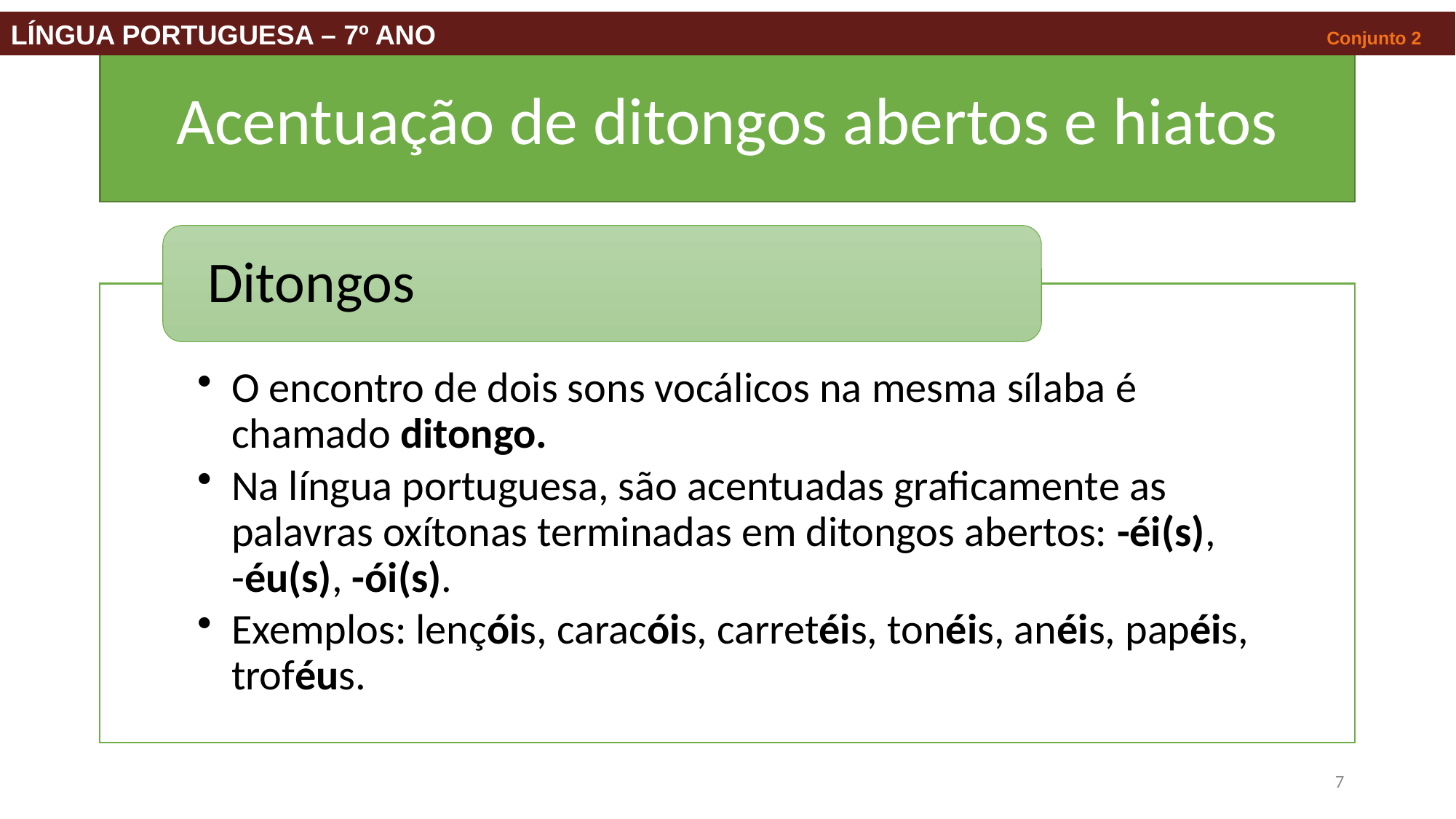

LÍNGUA PORTUGUESA – 7º ANO									 Conjunto 2
# Acentuação de ditongos abertos e hiatos
O encontro de dois sons vocálicos na mesma sílaba é chamado ditongo.
Na língua portuguesa, são acentuadas graficamente as palavras oxítonas terminadas em ditongos abertos: -éi(s),
-éu(s), -ói(s).
Exemplos: lençóis, caracóis, carretéis, tonéis, anéis, papéis, troféus.
Ditongos
7